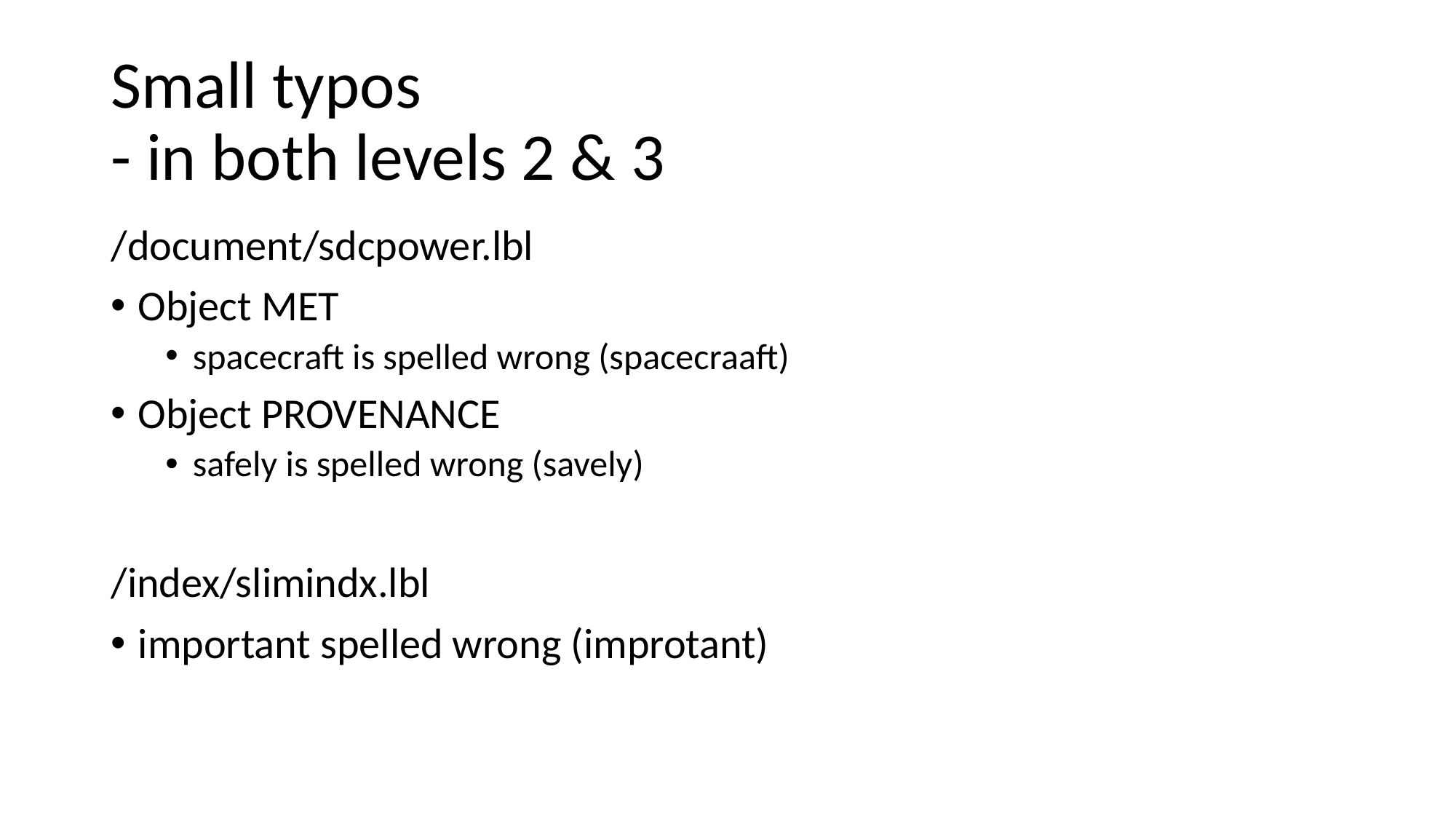

# Small typos - in both levels 2 & 3
/document/sdcpower.lbl
Object MET
spacecraft is spelled wrong (spacecraaft)
Object PROVENANCE
safely is spelled wrong (savely)

/index/slimindx.lbl
important spelled wrong (improtant)